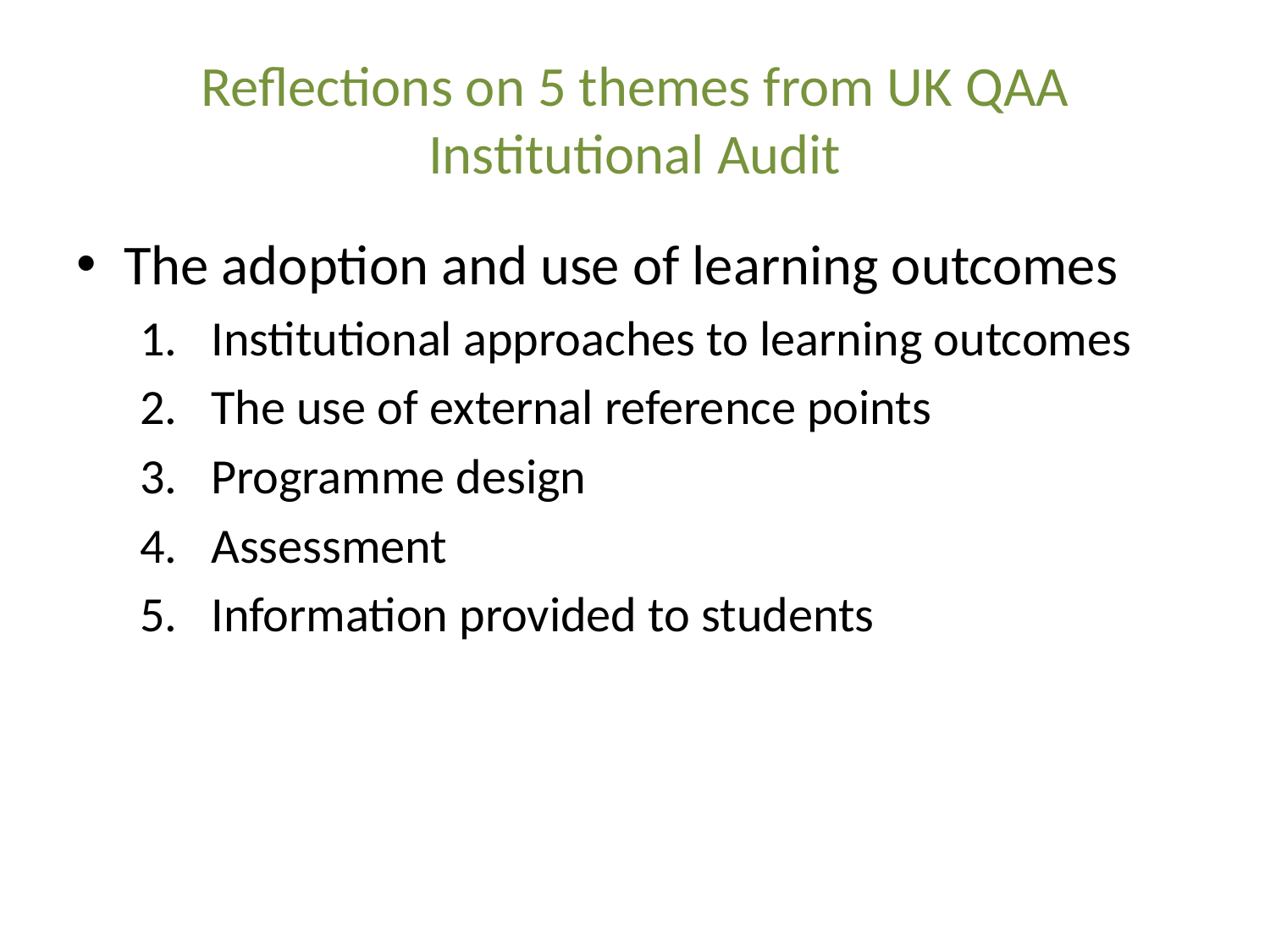

# Reflections on 5 themes from UK QAA Institutional Audit
The adoption and use of learning outcomes
Institutional approaches to learning outcomes
The use of external reference points
Programme design
Assessment
Information provided to students